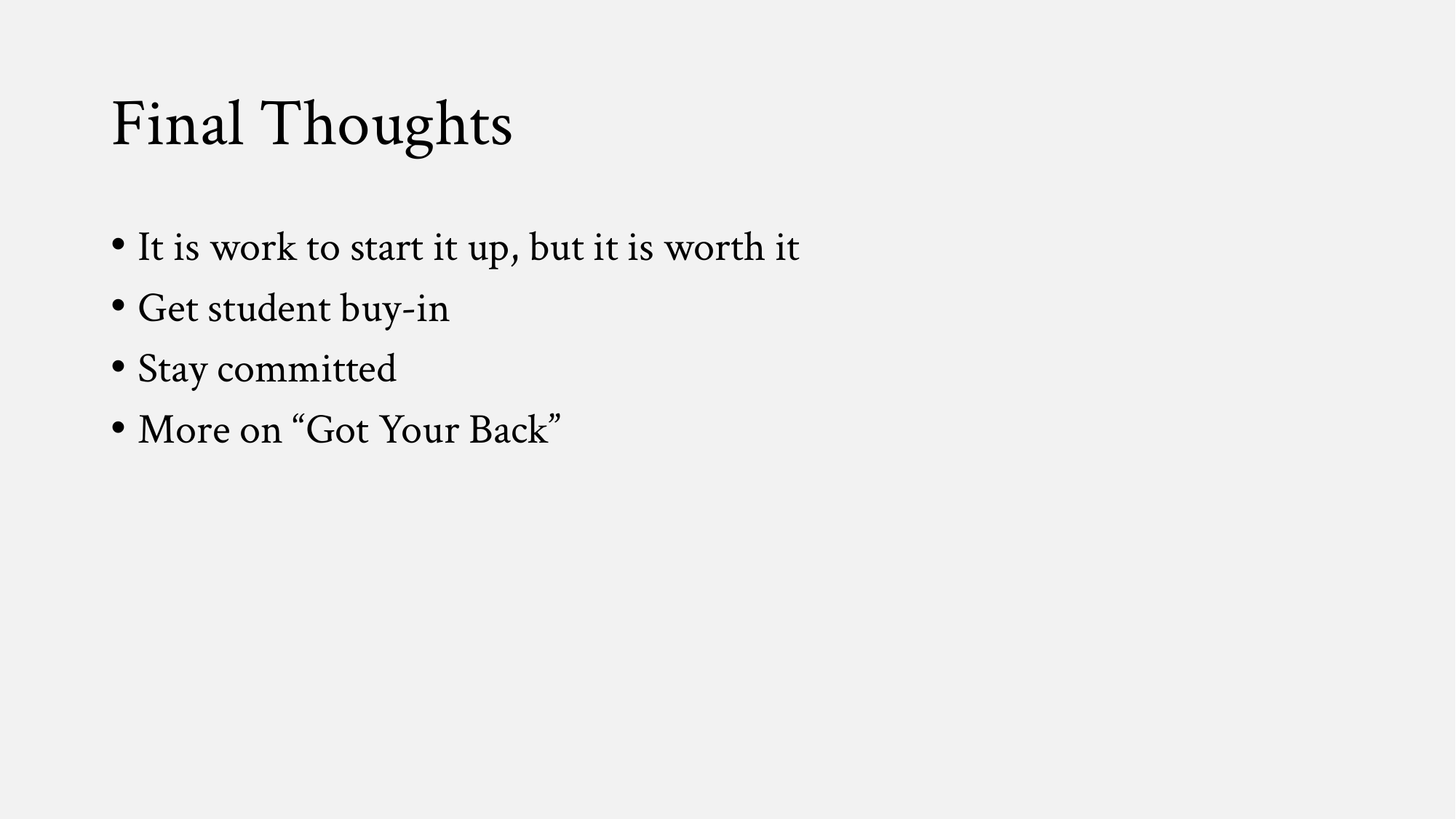

# Final Thoughts
It is work to start it up, but it is worth it
Get student buy-in
Stay committed
More on “Got Your Back”